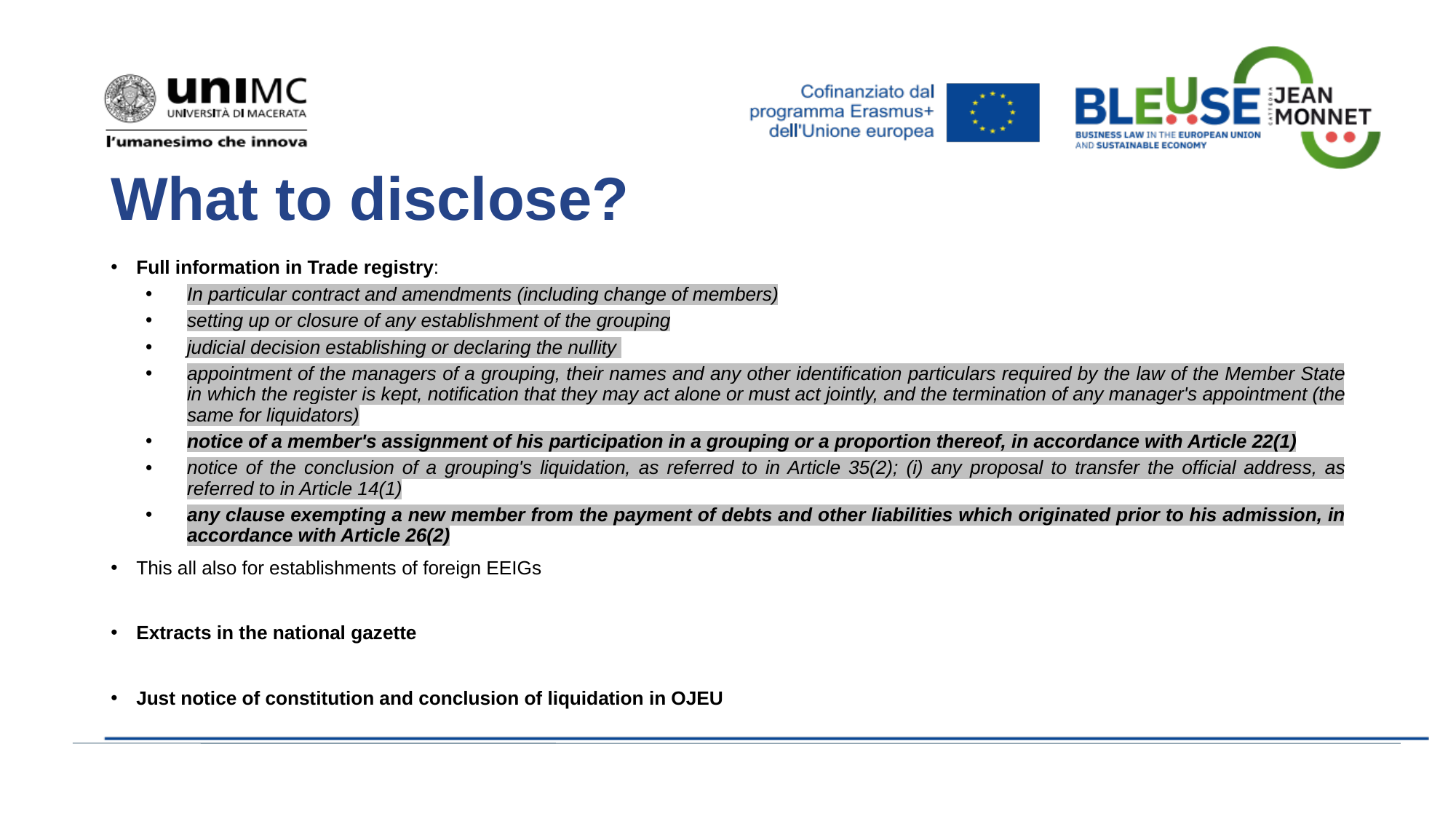

# What to disclose?
Full information in Trade registry:
In particular contract and amendments (including change of members)
setting up or closure of any establishment of the grouping
judicial decision establishing or declaring the nullity
appointment of the managers of a grouping, their names and any other identification particulars required by the law of the Member State in which the register is kept, notification that they may act alone or must act jointly, and the termination of any manager's appointment (the same for liquidators)
notice of a member's assignment of his participation in a grouping or a proportion thereof, in accordance with Article 22(1)
notice of the conclusion of a grouping's liquidation, as referred to in Article 35(2); (i) any proposal to transfer the official address, as referred to in Article 14(1)
any clause exempting a new member from the payment of debts and other liabilities which originated prior to his admission, in accordance with Article 26(2)
This all also for establishments of foreign EEIGs

Extracts in the national gazette

Just notice of constitution and conclusion of liquidation in OJEU